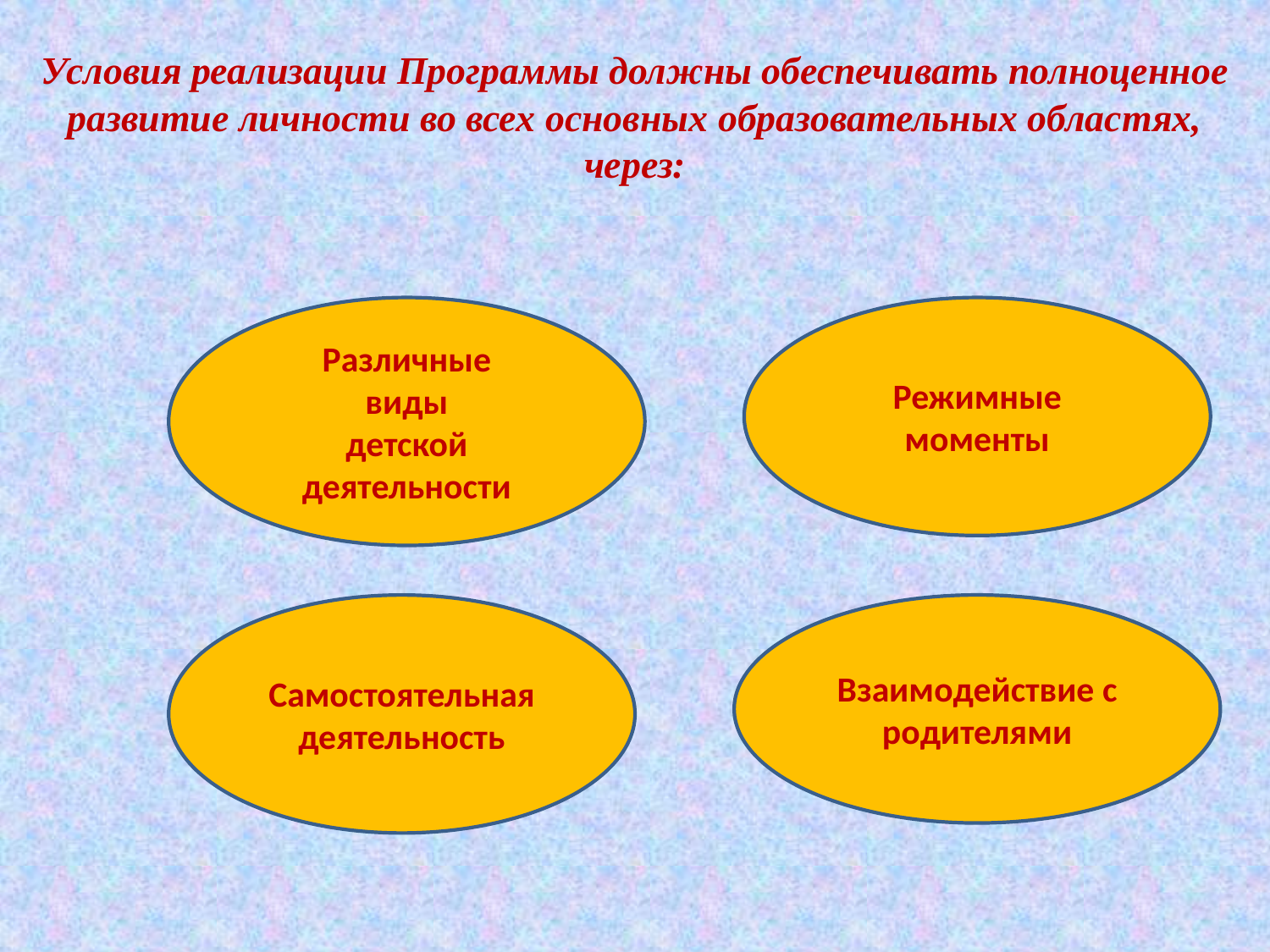

Условия реализации Программы должны обеспечивать полноценное
развитие личности во всех основных образовательных областях,
через:
Различные
виды
детской
деятельности
Режимные моменты
Самостоятельная деятельность
Взаимодействие с родителями